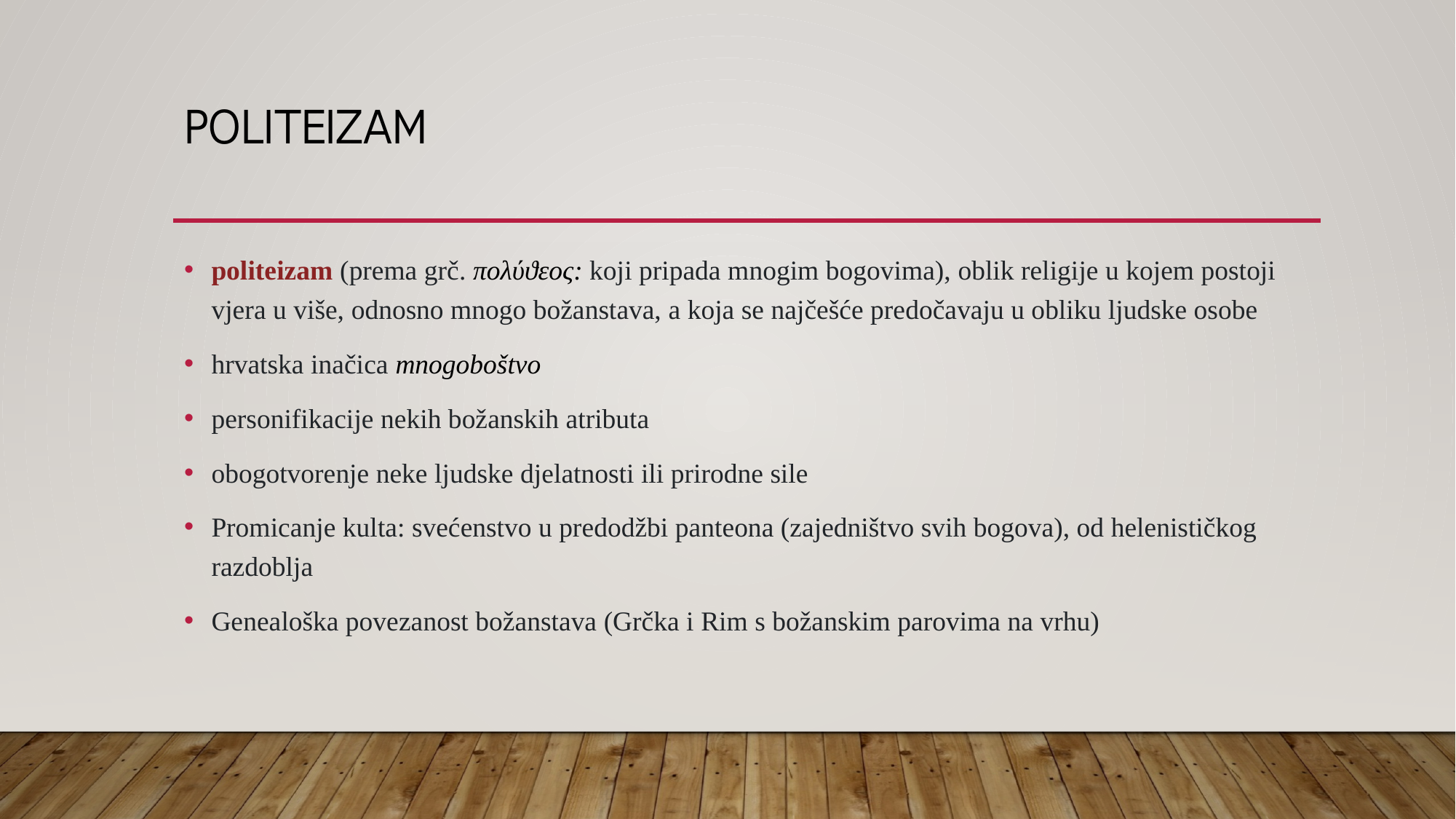

# politeizam
politeizam (prema grč. πολύϑεος: koji pripada mnogim bogovima), oblik religije u kojem postoji vjera u više, odnosno mnogo božanstava, a koja se najčešće predočavaju u obliku ljudske osobe
hrvatska inačica mnogoboštvo
personifikacije nekih božanskih atributa
obogotvorenje neke ljudske djelatnosti ili prirodne sile
Promicanje kulta: svećenstvo u predodžbi panteona (zajedništvo svih bogova), od helenističkog razdoblja
Genealoška povezanost božanstava (Grčka i Rim s božanskim parovima na vrhu)